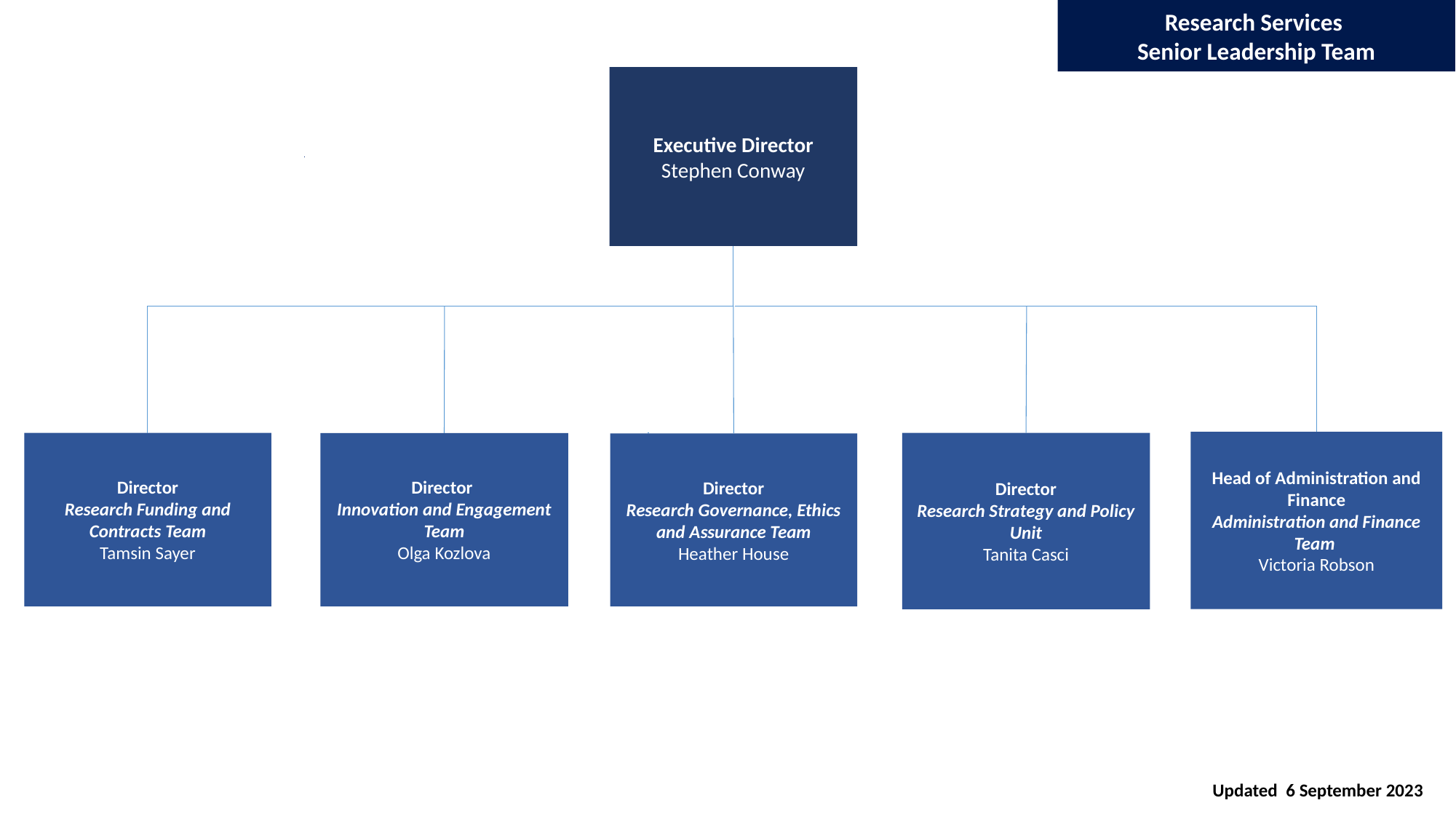

Research Services
Senior Leadership Team

Executive Director
Stephen Conway
Head of Administration and Finance
Administration and Finance Team
Victoria Robson
Director
Research Funding and Contracts Team
Tamsin Sayer
Director
Research Strategy and Policy Unit
Tanita Casci
Director
Innovation and Engagement Team
Olga Kozlova
Director
Research Governance, Ethics and Assurance Team
Heather House
Updated  6 September 2023